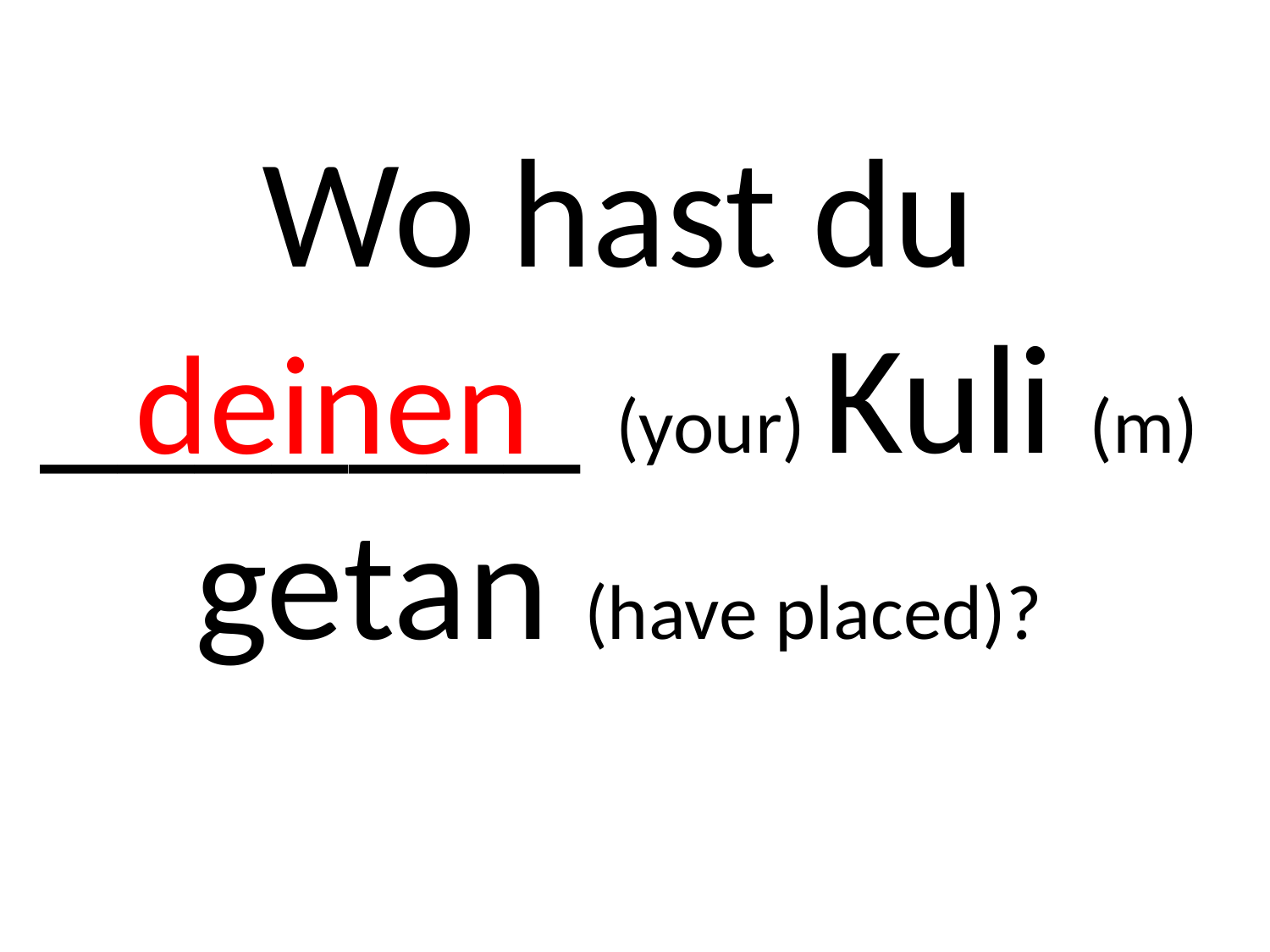

# Wo hast du _______ (your) Kuli (m) getan (have placed)?
deinen